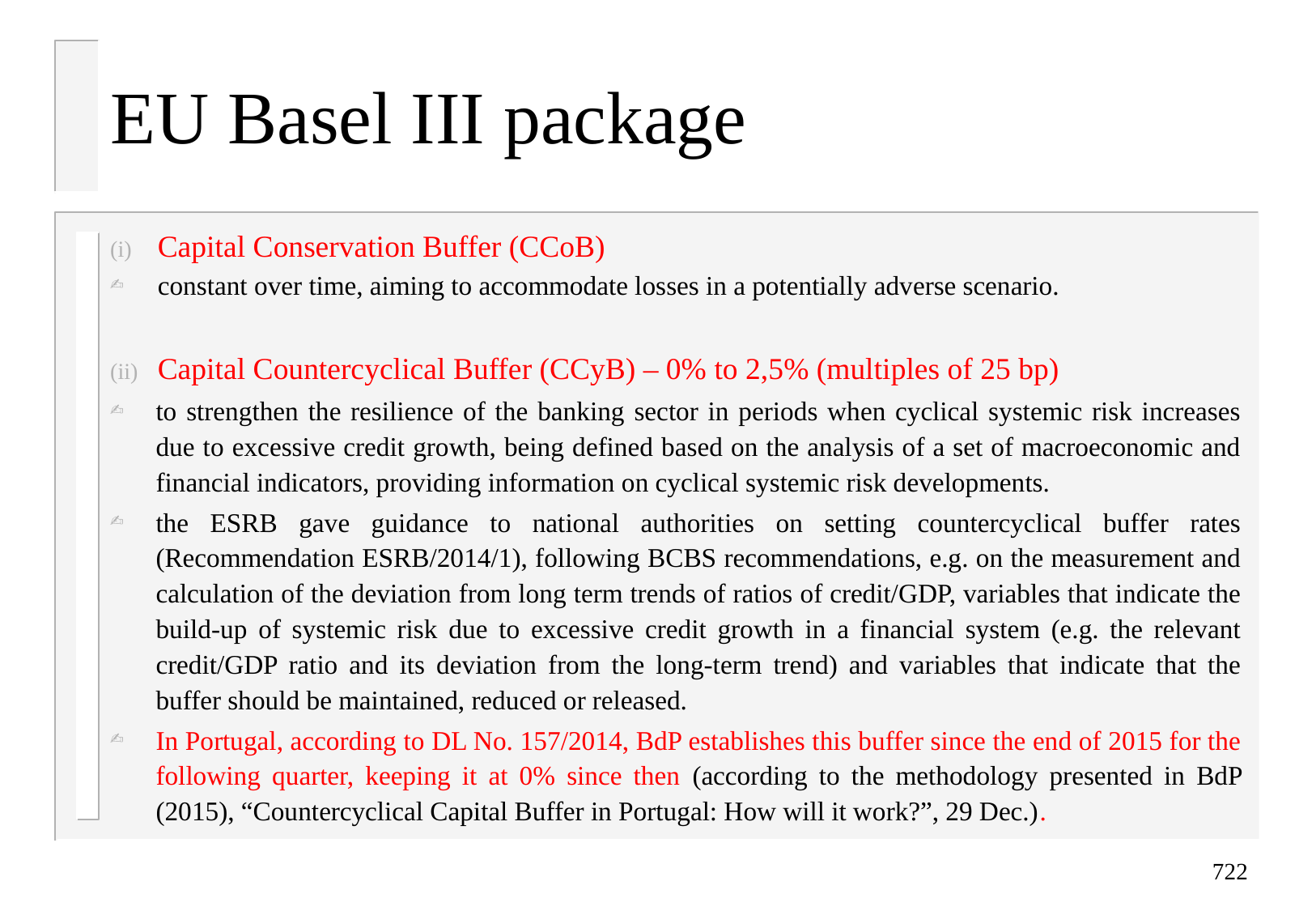

EU Basel III package
Capital Conservation Buffer (CCoB)
constant over time, aiming to accommodate losses in a potentially adverse scenario.

Capital Countercyclical Buffer (CCyB) – 0% to 2,5% (multiples of 25 bp)
to strengthen the resilience of the banking sector in periods when cyclical systemic risk increases due to excessive credit growth, being defined based on the analysis of a set of macroeconomic and financial indicators, providing information on cyclical systemic risk developments.
the ESRB gave guidance to national authorities on setting countercyclical buffer rates (Recommendation ESRB/2014/1), following BCBS recommendations, e.g. on the measurement and calculation of the deviation from long term trends of ratios of credit/GDP, variables that indicate the build-up of systemic risk due to excessive credit growth in a financial system (e.g. the relevant credit/GDP ratio and its deviation from the long-term trend) and variables that indicate that the buffer should be maintained, reduced or released.
In Portugal, according to DL No. 157/2014, BdP establishes this buffer since the end of 2015 for the following quarter, keeping it at 0% since then (according to the methodology presented in BdP (2015), “Countercyclical Capital Buffer in Portugal: How will it work?”, 29 Dec.).
722